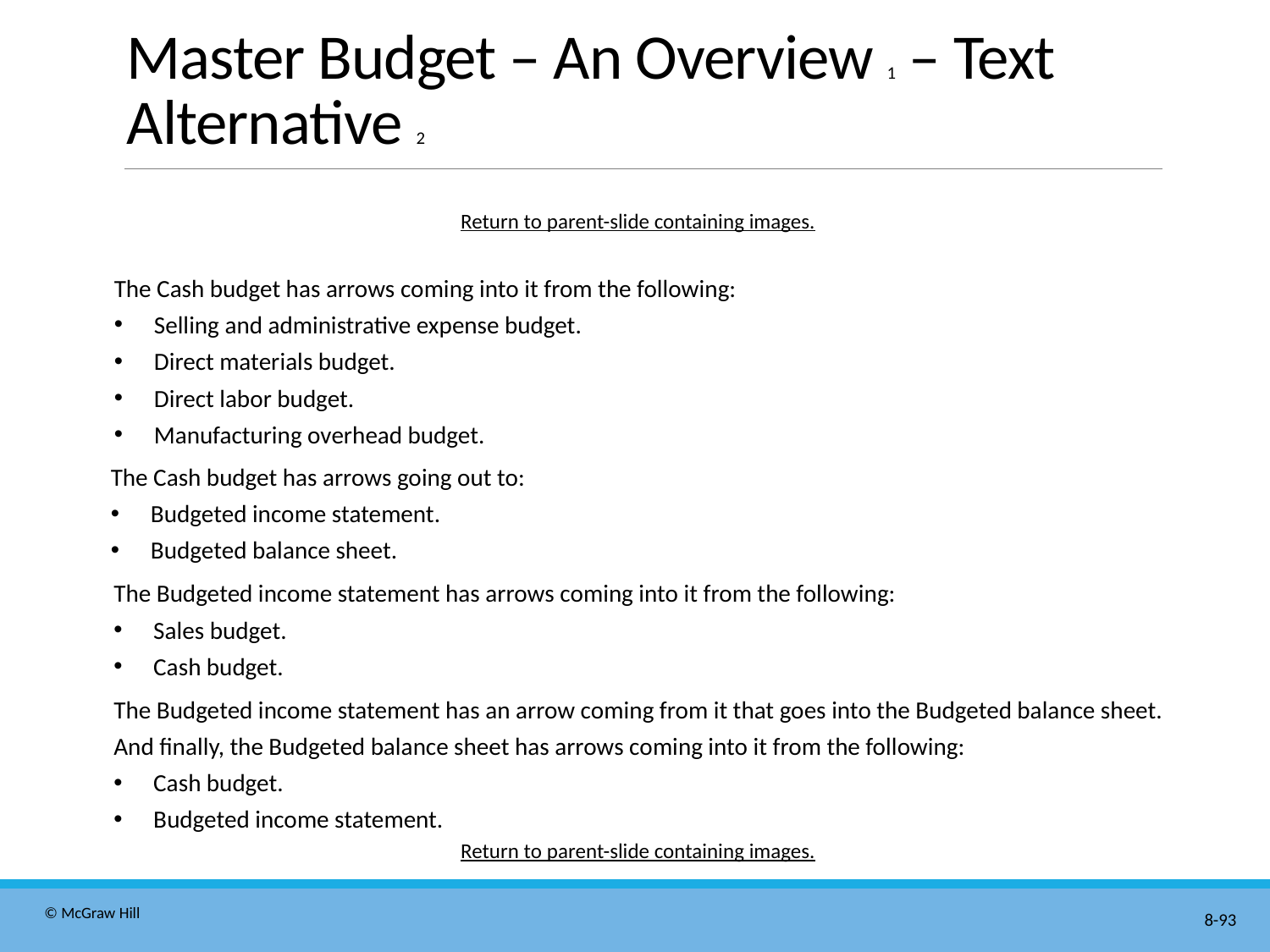

# Master Budget – An Overview 1 – Text Alternative 2
Return to parent-slide containing images.
The Cash budget has arrows coming into it from the following:
Selling and administrative expense budget.
Direct materials budget.
Direct labor budget.
Manufacturing overhead budget.
The Cash budget has arrows going out to:
Budgeted income statement.
Budgeted balance sheet.
The Budgeted income statement has arrows coming into it from the following:
Sales budget.
Cash budget.
The Budgeted income statement has an arrow coming from it that goes into the Budgeted balance sheet.
And finally, the Budgeted balance sheet has arrows coming into it from the following:
Cash budget.
Budgeted income statement.

Return to parent-slide containing images.